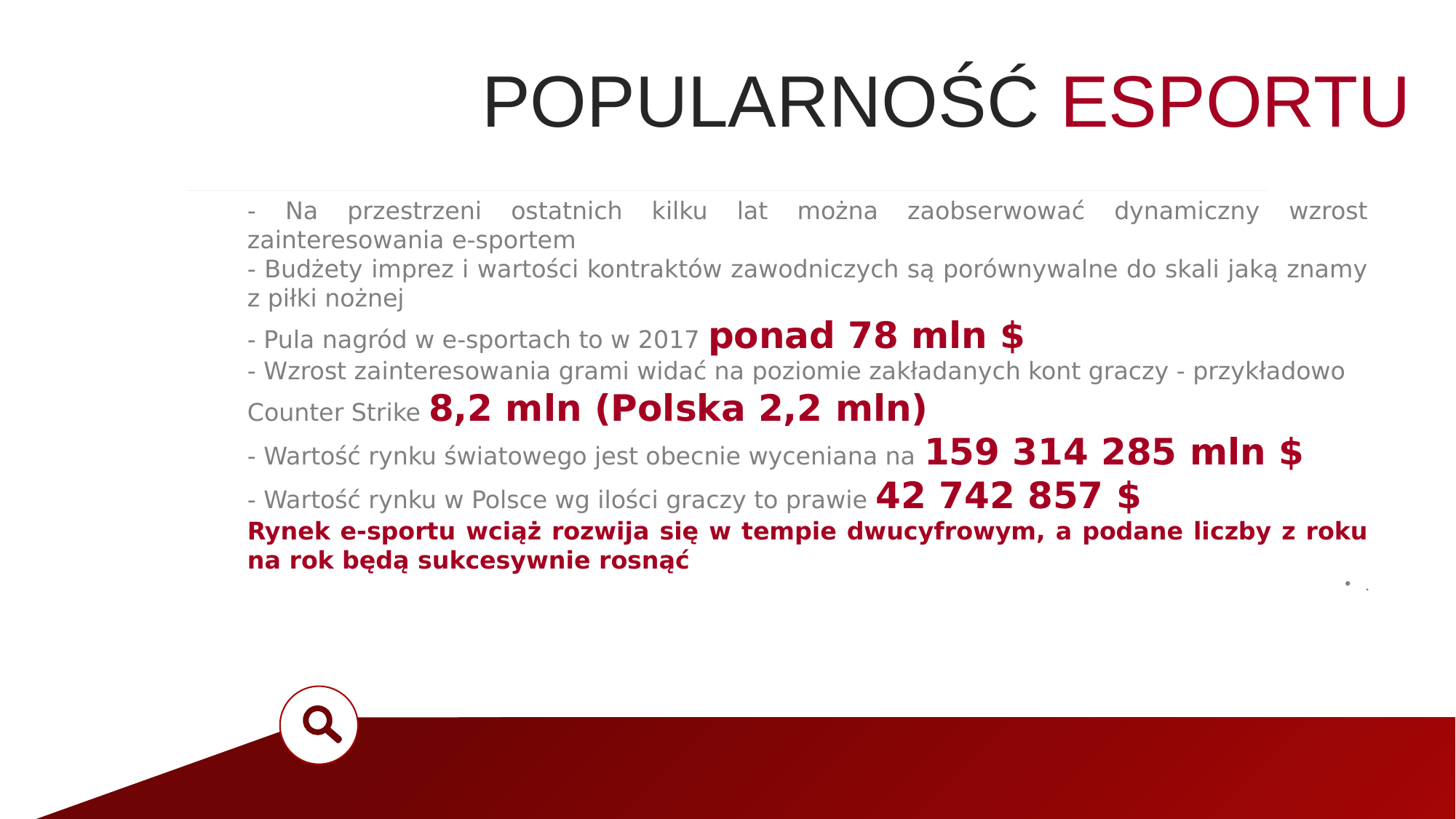

POPULARNOŚĆ ESPORTU

- Na przestrzeni ostatnich kilku lat można zaobserwować dynamiczny wzrost zainteresowania e-sportem
- Budżety imprez i wartości kontraktów zawodniczych są porównywalne do skali jaką znamy z piłki nożnej
- Pula nagród w e-sportach to w 2017 ponad 78 mln $
- Wzrost zainteresowania grami widać na poziomie zakładanych kont graczy - przykładowo Counter Strike 8,2 mln (Polska 2,2 mln)
- Wartość rynku światowego jest obecnie wyceniana na 159 314 285 mln $
- Wartość rynku w Polsce wg ilości graczy to prawie 42 742 857 $
Rynek e-sportu wciąż rozwija się w tempie dwucyfrowym, a podane liczby z roku na rok będą sukcesywnie rosnąć
.